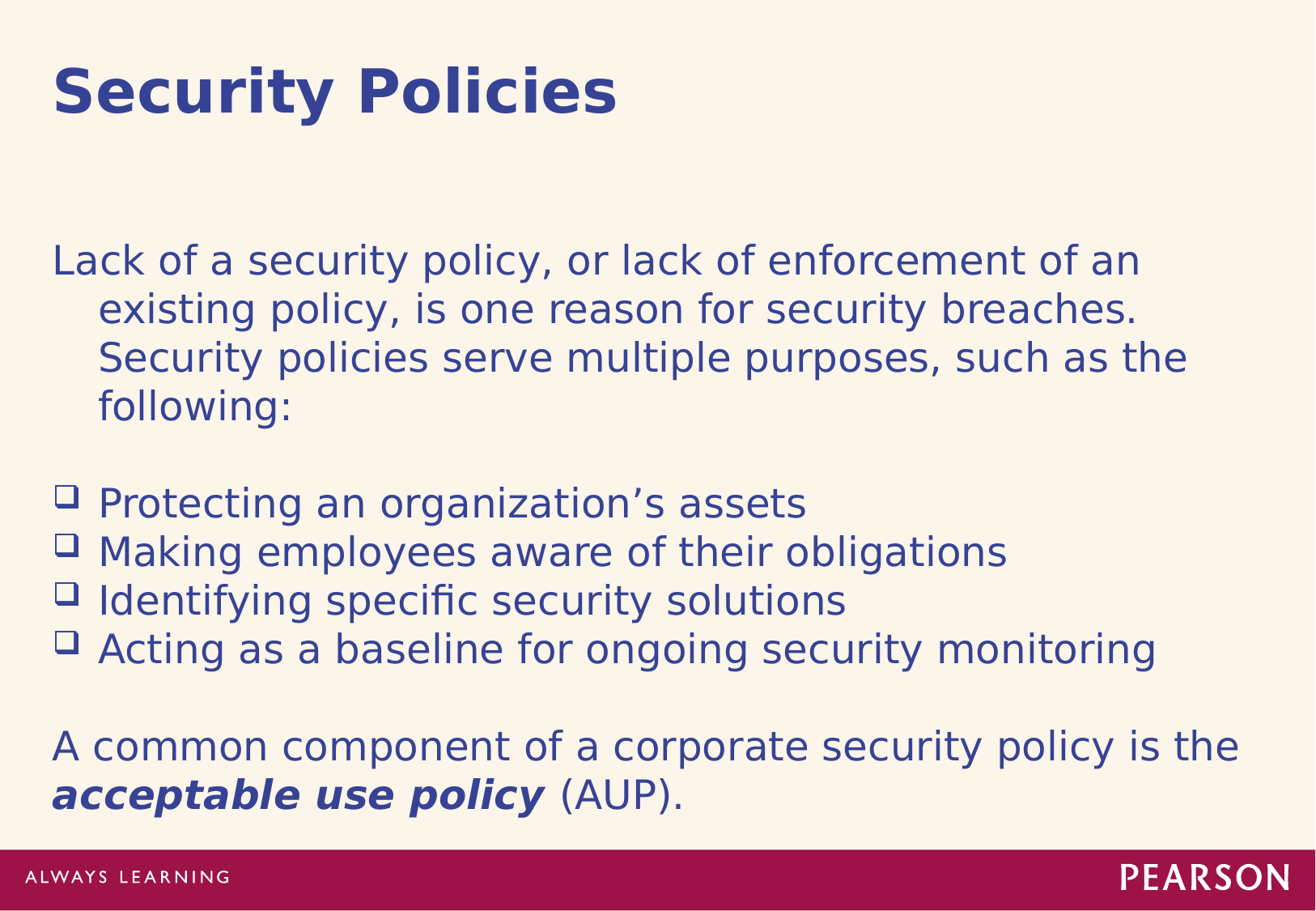

# Security Policies
Lack of a security policy, or lack of enforcement of an existing policy, is one reason for security breaches. Security policies serve multiple purposes, such as the following:

Protecting an organization’s assets
Making employees aware of their obligations
Identifying specific security solutions
Acting as a baseline for ongoing security monitoring

A common component of a corporate security policy is the acceptable use policy (AUP).